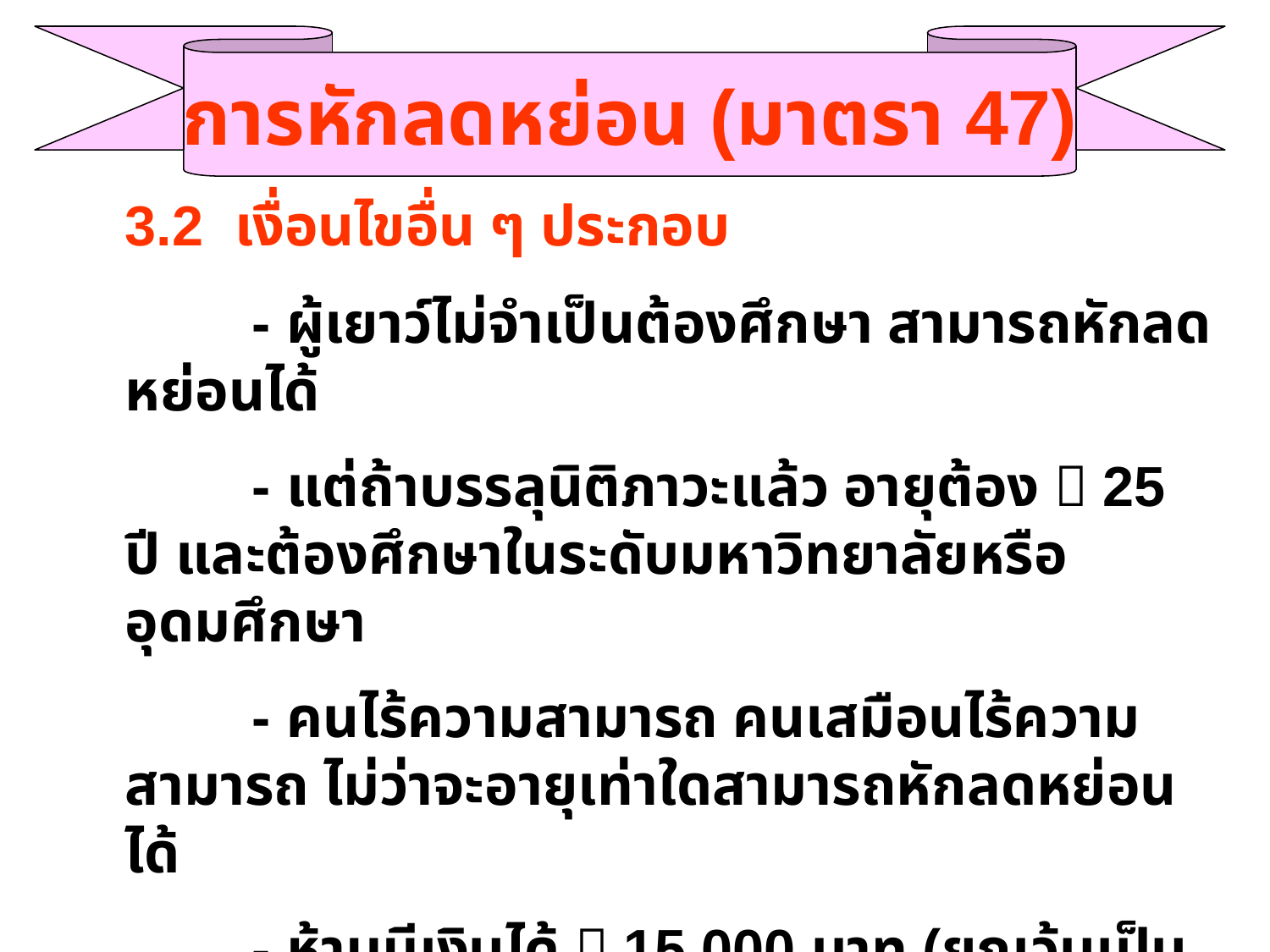

การหักลดหย่อน (มาตรา 47)
	3.2  เงื่อนไขอื่น ๆ ประกอบ
		- ผู้เยาว์ไม่จำเป็นต้องศึกษา สามารถหักลดหย่อนได้
		- แต่ถ้าบรรลุนิติภาวะแล้ว อายุต้อง ≤ 25 ปี และต้องศึกษาในระดับมหาวิทยาลัยหรืออุดมศึกษา
		- คนไร้ความสามารถ คนเสมือนไร้ความสามารถ ไม่ว่าจะอายุเท่าใดสามารถหักลดหย่อนได้
		- ห้ามมีเงินได้ ≥ 15,000 บาท (ยกเว้นเป็นเงินได้ที่ได้รับยกเว้น หรือเงินปันผลซึ่งถือเป็นเงินได้ของบิดา)